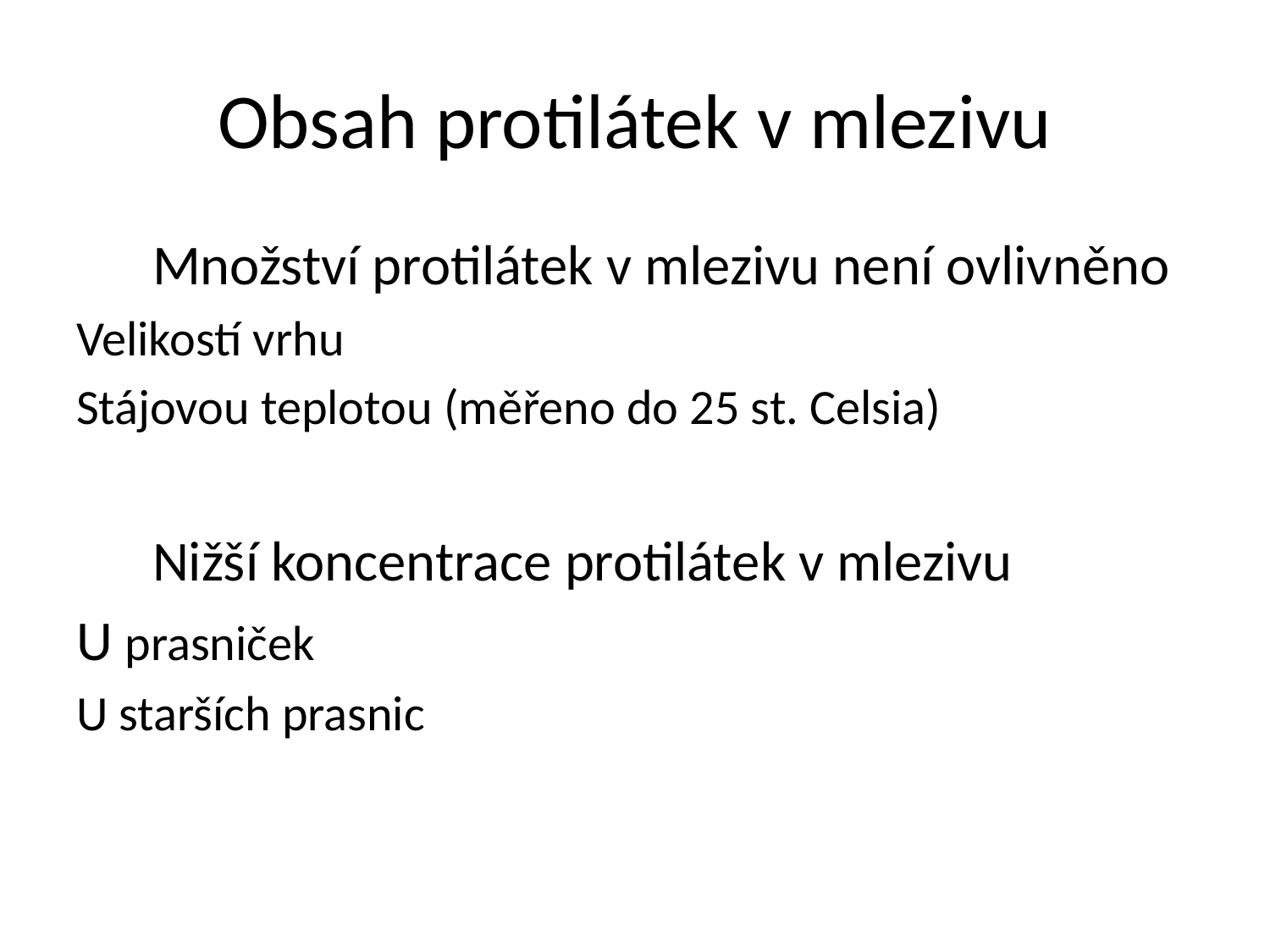

# Obsah protilátek v mlezivu
      Množství protilátek v mlezivu není ovlivněno
Velikostí vrhu
Stájovou teplotou (měřeno do 25 st. Celsia)

      Nižší koncentrace protilátek v mlezivu
U prasniček
U starších prasnic